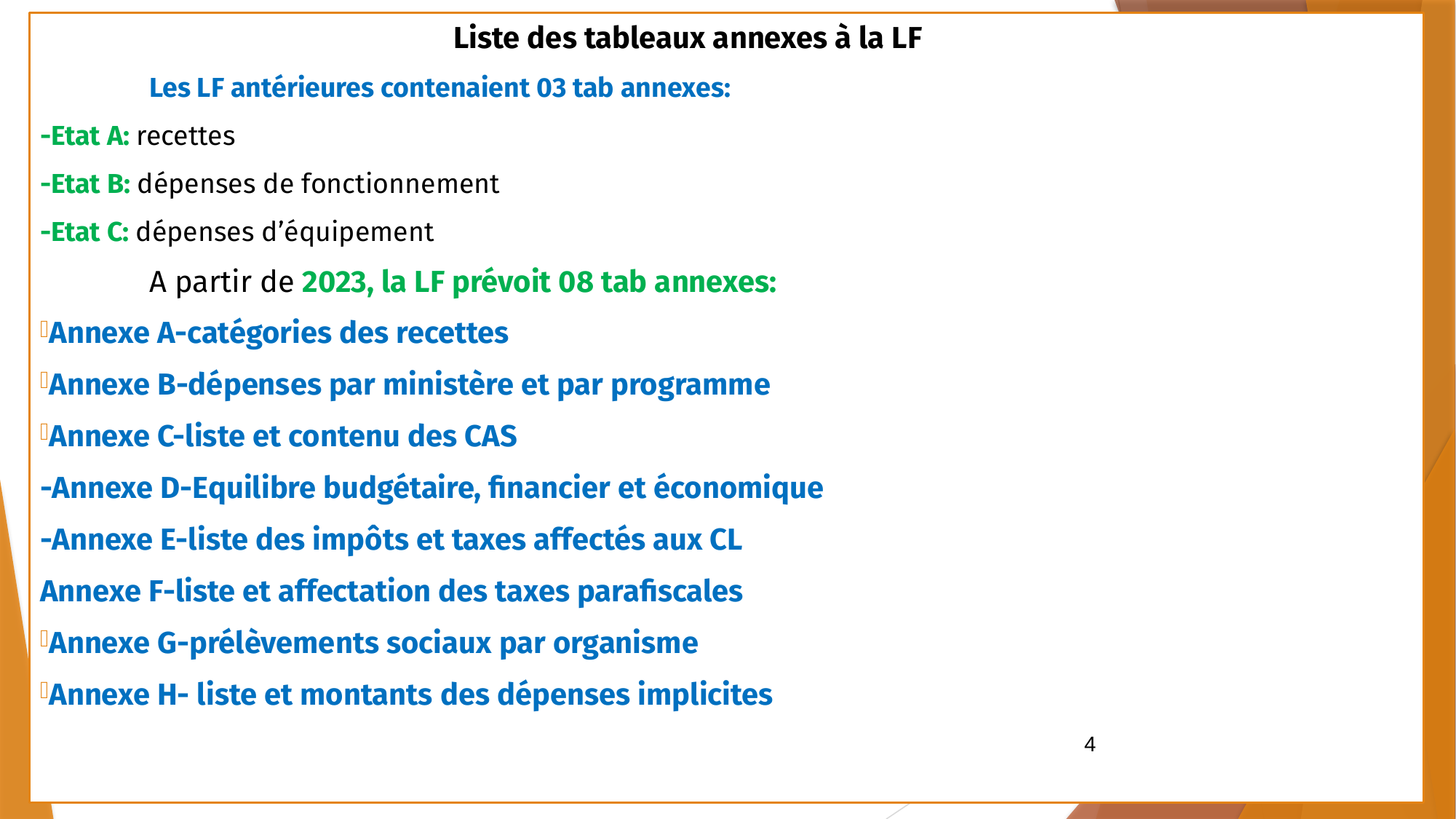

Liste des tableaux annexes à la LF
	Les LF antérieures contenaient 03 tab annexes:
-Etat A: recettes
-Etat B: dépenses de fonctionnement
-Etat C: dépenses d’équipement
	A partir de 2023, la LF prévoit 08 tab annexes:
Annexe A-catégories des recettes
Annexe B-dépenses par ministère et par programme
Annexe C-liste et contenu des CAS
-Annexe D-Equilibre budgétaire, financier et économique
-Annexe E-liste des impôts et taxes affectés aux CL
Annexe F-liste et affectation des taxes parafiscales
Annexe G-prélèvements sociaux par organisme
Annexe H- liste et montants des dépenses implicites

4